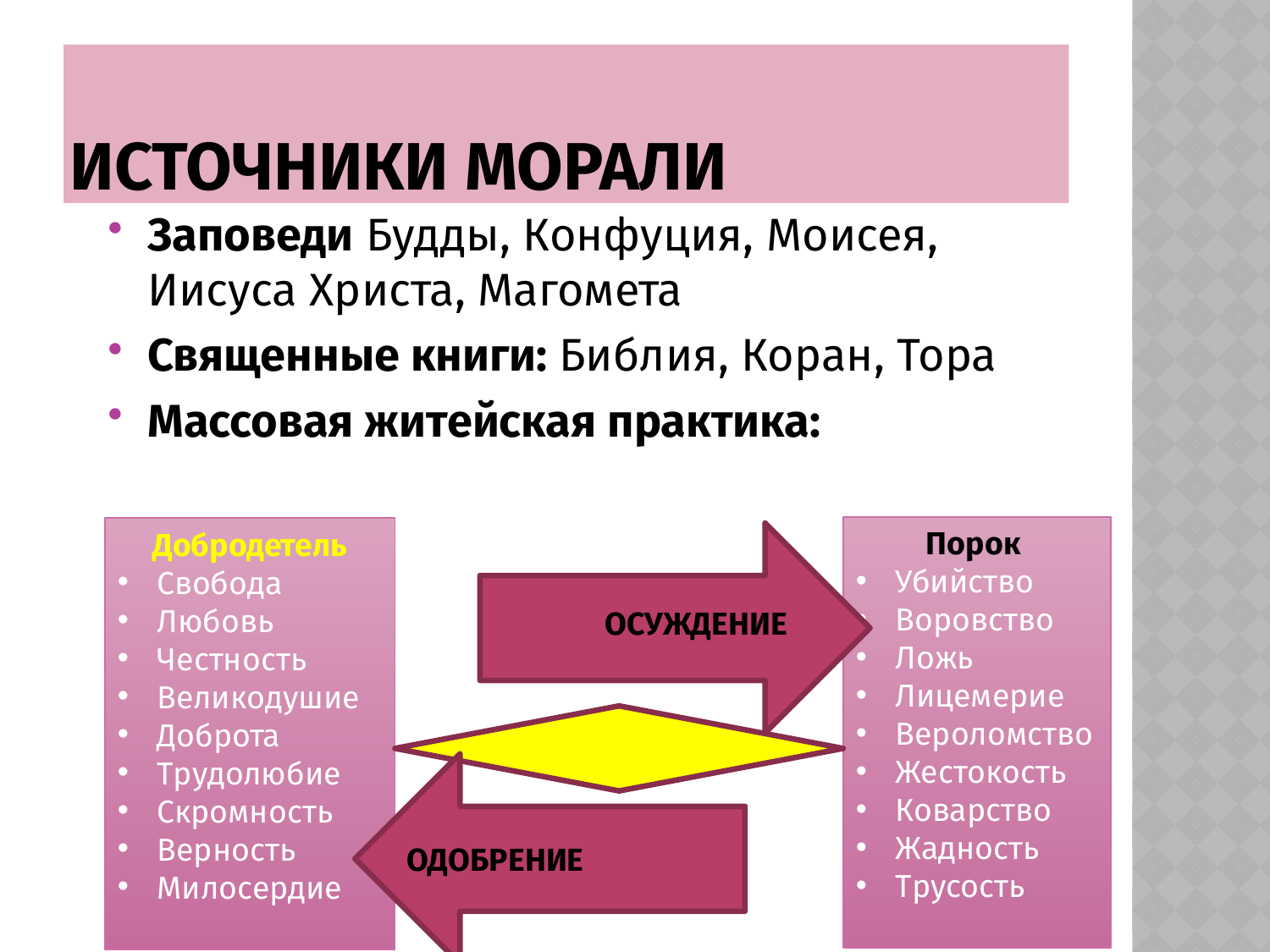

# Источники морали
Заповеди Будды, Конфуция, Моисея, Иисуса Христа, Магомета
Священные книги: Библия, Коран, Тора
Массовая житейская практика:

Порок
Убийство
Воровство
Ложь
Лицемерие
Вероломство
Жестокость
Коварство
Жадность
Трусость

Добродетель
Свобода
Любовь
Честность
Великодушие
Доброта
Трудолюбие
Скромность
Верность
Милосердие

ОСУЖДЕНИЕ

ОДОБРЕНИЕ